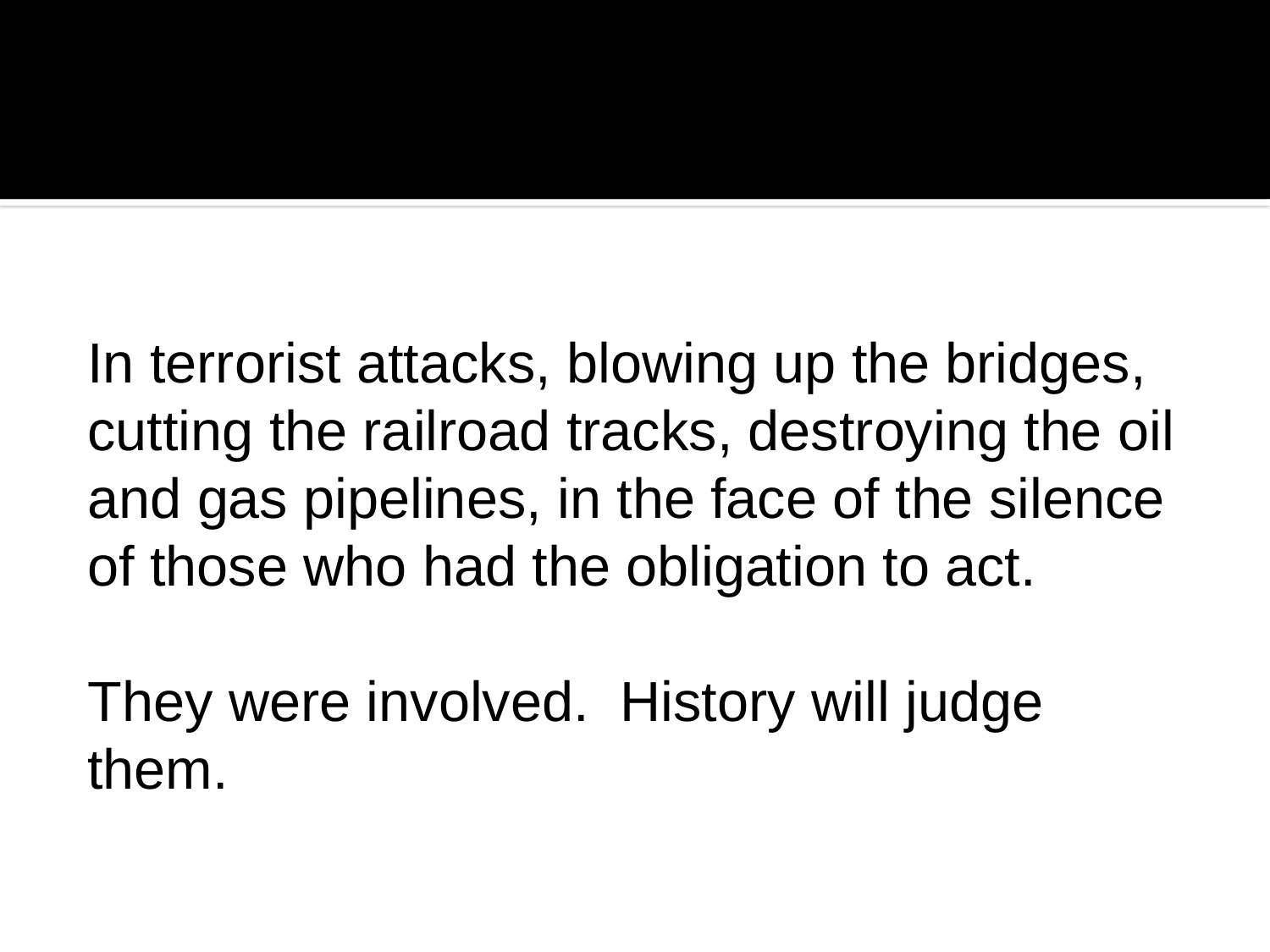

#

In terrorist attacks, blowing up the bridges, cutting the railroad tracks, destroying the oil and gas pipelines, in the face of the silence of those who had the obligation to act.

They were involved.  History will judge them.